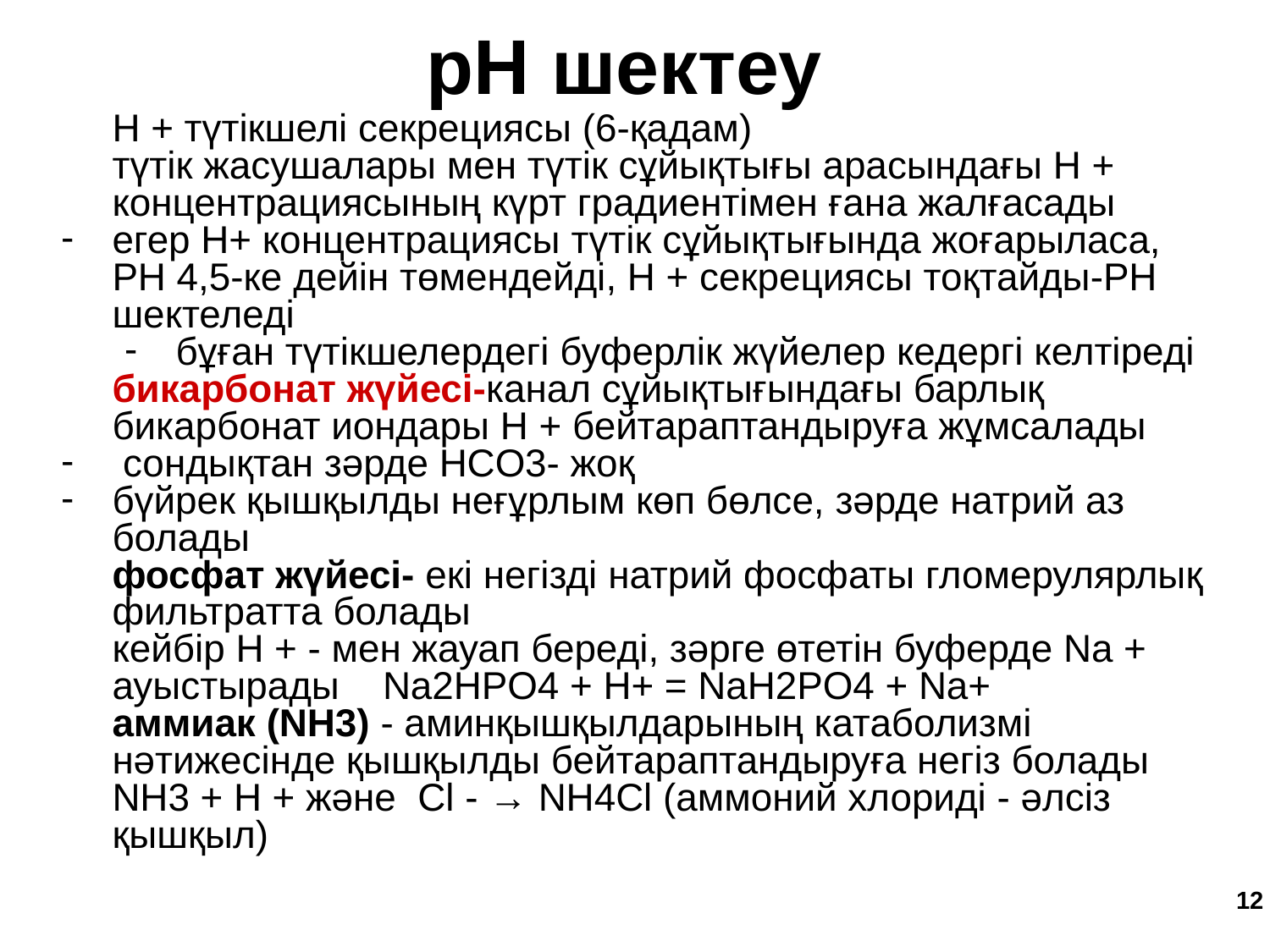

рН шектеу
Н + түтікшелі секрециясы (6-қадам)
түтік жасушалары мен түтік сұйықтығы арасындағы Н + концентрациясының күрт градиентімен ғана жалғасады
егер Н+ концентрациясы түтік сұйықтығында жоғарыласа, РН 4,5-ке дейін төмендейді, Н + секрециясы тоқтайды-РН шектеледі
бұған түтікшелердегі буферлік жүйелер кедергі келтіреді
бикарбонат жүйесі-канал сұйықтығындағы барлық бикарбонат иондары H + бейтараптандыруға жұмсалады
 сондықтан зәрде HCO3- жоқ
бүйрек қышқылды неғұрлым көп бөлсе, зәрде натрий аз болады
фосфат жүйесі- екі негізді натрий фосфаты гломерулярлық фильтратта болады
кейбір H + - мен жауап береді, зәрге өтетін буферде Na + ауыстырады    Na2HPO4 + H+ = NaH2PO4 + Na+
аммиак (NH3) - аминқышқылдарының катаболизмі нәтижесінде қышқылды бейтараптандыруға негіз болады
NH3 + H + және  Cl - → NH4Cl (аммоний хлориді - әлсіз қышқыл)

12